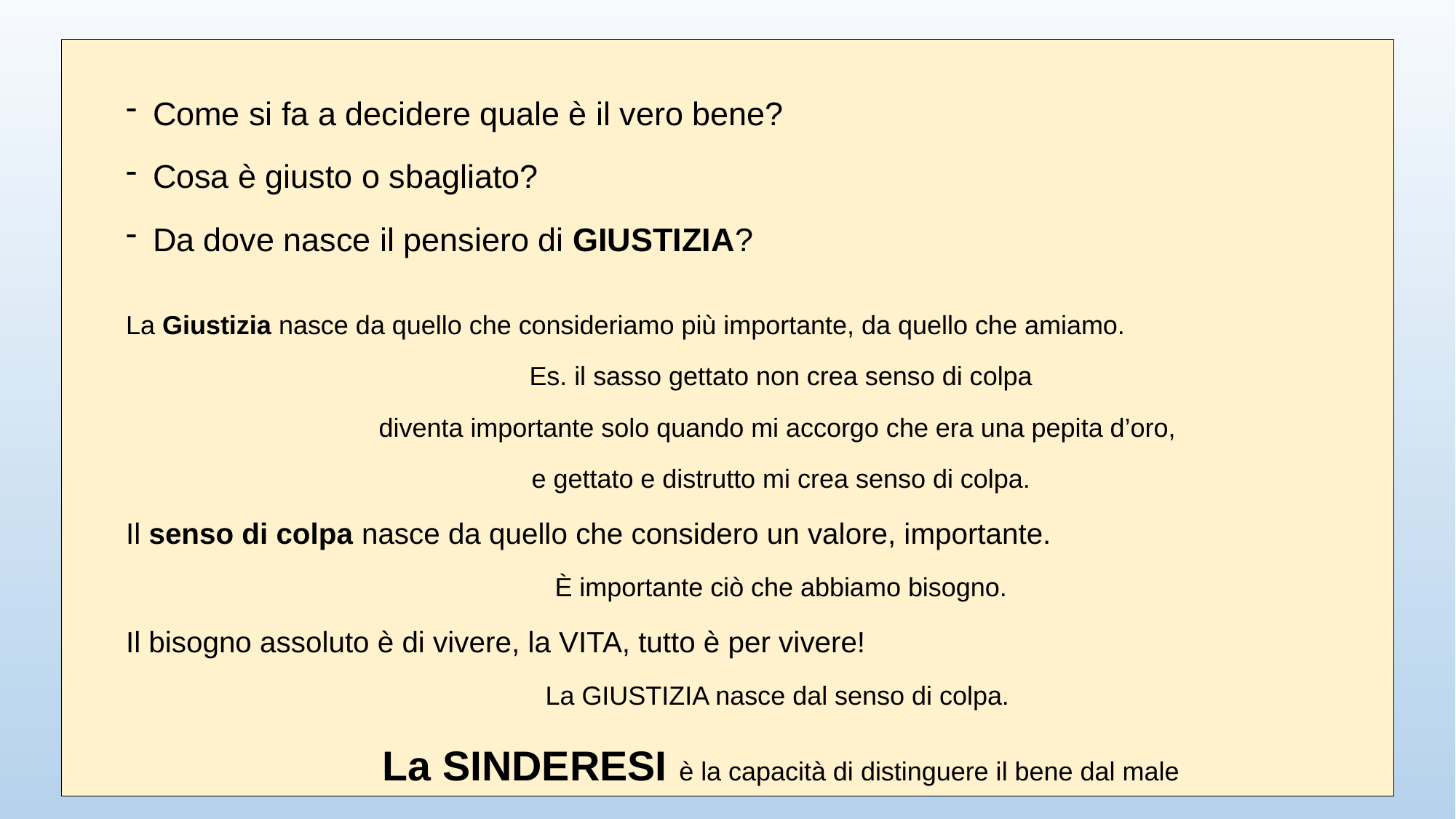

Come si fa a decidere quale è il vero bene?
Cosa è giusto o sbagliato?
Da dove nasce il pensiero di GIUSTIZIA?

La Giustizia nasce da quello che consideriamo più importante, da quello che amiamo.
Es. il sasso gettato non crea senso di colpa
diventa importante solo quando mi accorgo che era una pepita d’oro,
e gettato e distrutto mi crea senso di colpa.
Il senso di colpa nasce da quello che considero un valore, importante.
È importante ciò che abbiamo bisogno.
Il bisogno assoluto è di vivere, la VITA, tutto è per vivere!
La GIUSTIZIA nasce dal senso di colpa.
La SINDERESI è la capacità di distinguere il bene dal male